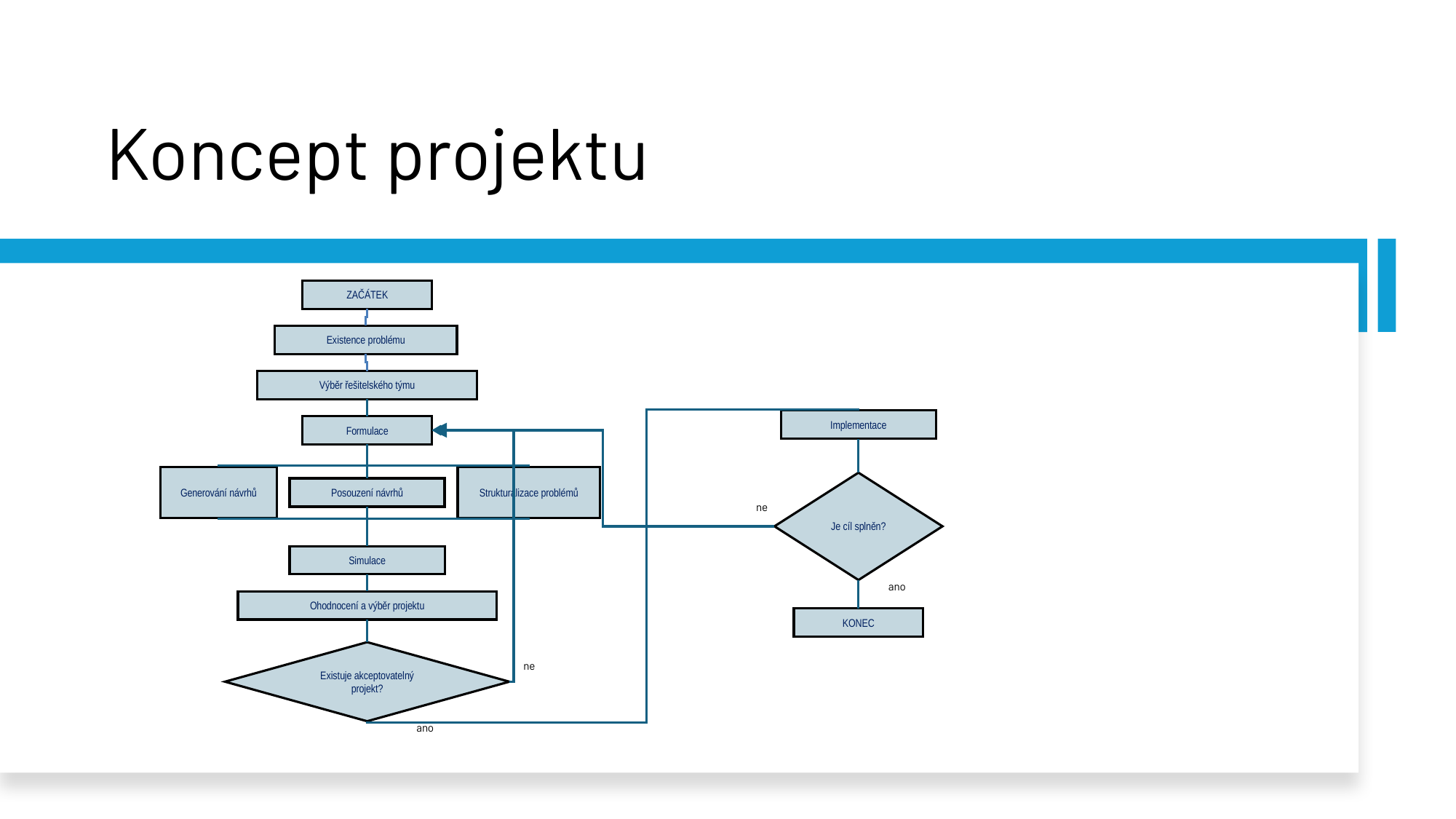

Koncept projektu

ZAČÁTEK
Existence problému
Výběr řešitelského týmu
Implementace
Formulace
Generování návrhů
Strukturalizace problémů
Je cíl splněn?
Posouzení návrhů
ne
Simulace
ano
Ohodnocení a výběr projektu
KONEC
Existuje akceptovatelný projekt?
ne
ano